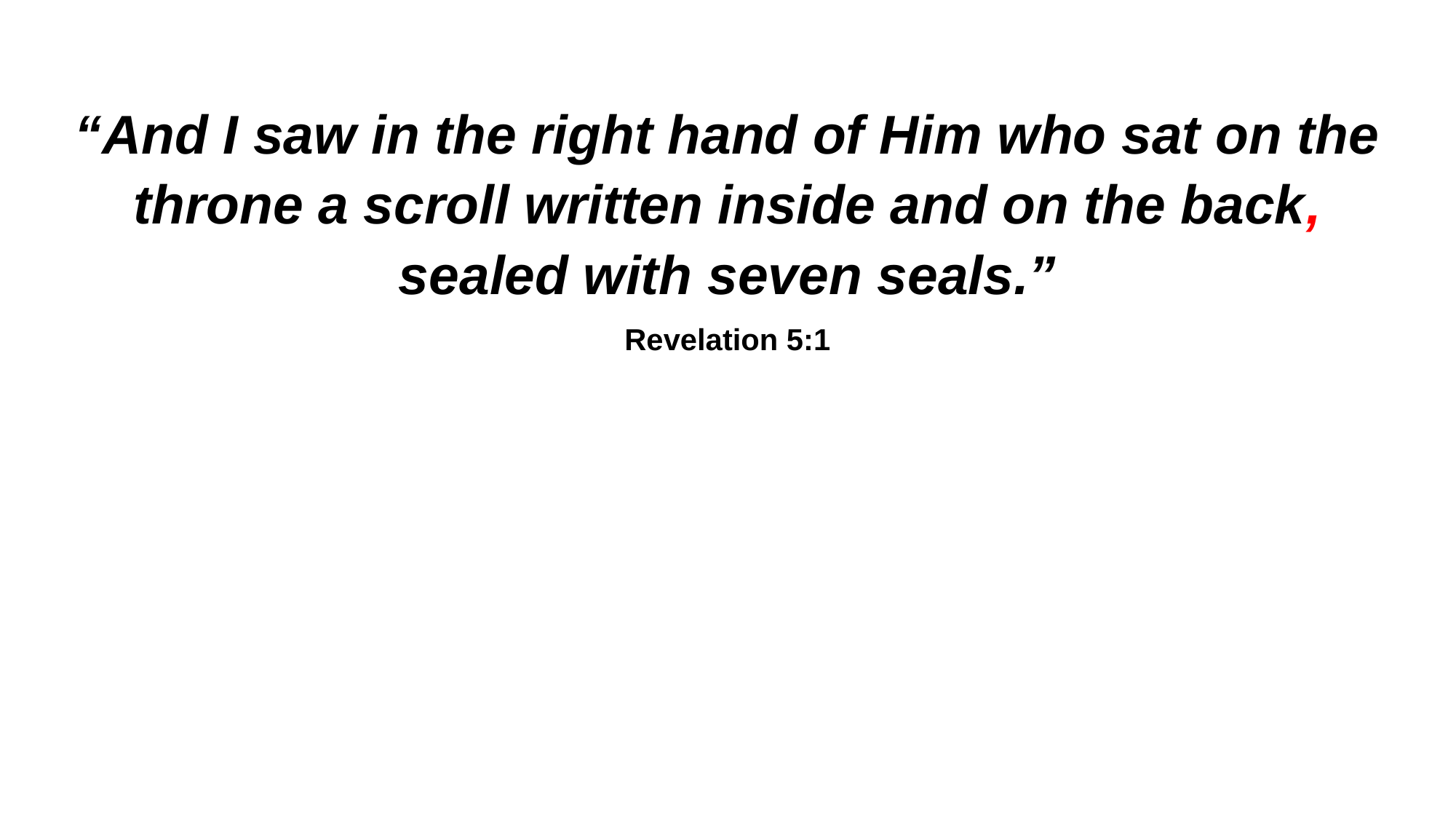

“And I saw in the right hand of Him who sat on the throne a scroll written inside and on the back, sealed with seven seals.”
Revelation 5:1